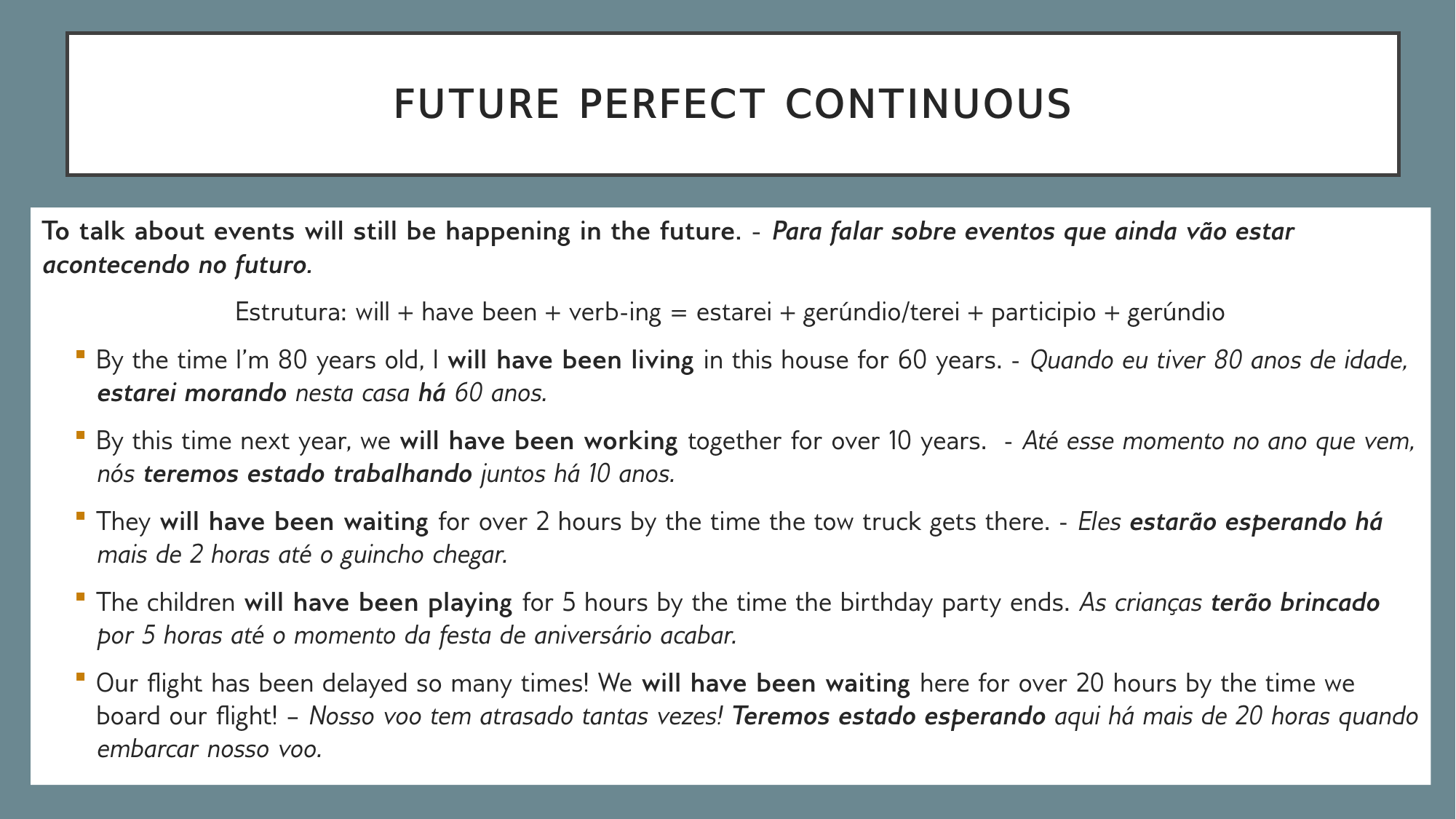

# FUTURE PERFECT CONTINUOUS
To talk about events will still be happening in the future. - Para falar sobre eventos que ainda vão estar acontecendo no futuro.
Estrutura: will + have been + verb-ing = estarei + gerúndio/terei + participio + gerúndio
By the time I’m 80 years old, I will have been living in this house for 60 years. - Quando eu tiver 80 anos de idade, estarei morando nesta casa há 60 anos.
By this time next year, we will have been working together for over 10 years.  - Até esse momento no ano que vem, nós teremos estado trabalhando juntos há 10 anos.
They will have been waiting for over 2 hours by the time the tow truck gets there. - Eles estarão esperando há mais de 2 horas até o guincho chegar.
The children will have been playing for 5 hours by the time the birthday party ends. As crianças terão brincado por 5 horas até o momento da festa de aniversário acabar.
Our flight has been delayed so many times! We will have been waiting here for over 20 hours by the time we board our flight! – Nosso voo tem atrasado tantas vezes! Teremos estado esperando aqui há mais de 20 horas quando embarcar nosso voo.